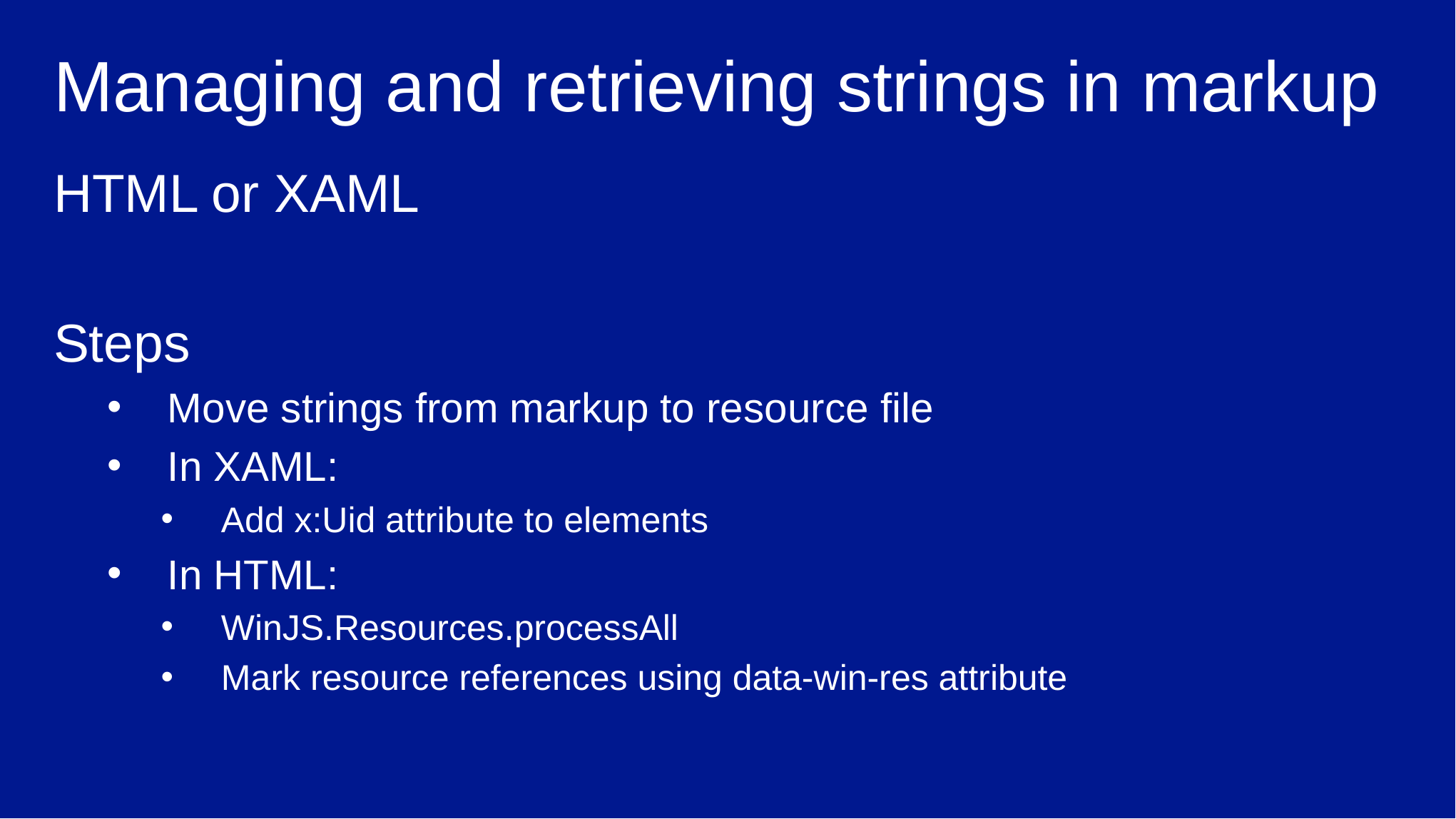

# Managing and retrieving strings in markup
HTML or XAML

Steps
Move strings from markup to resource file
In XAML:
Add x:Uid attribute to elements
In HTML:
WinJS.Resources.processAll
Mark resource references using data-win-res attribute